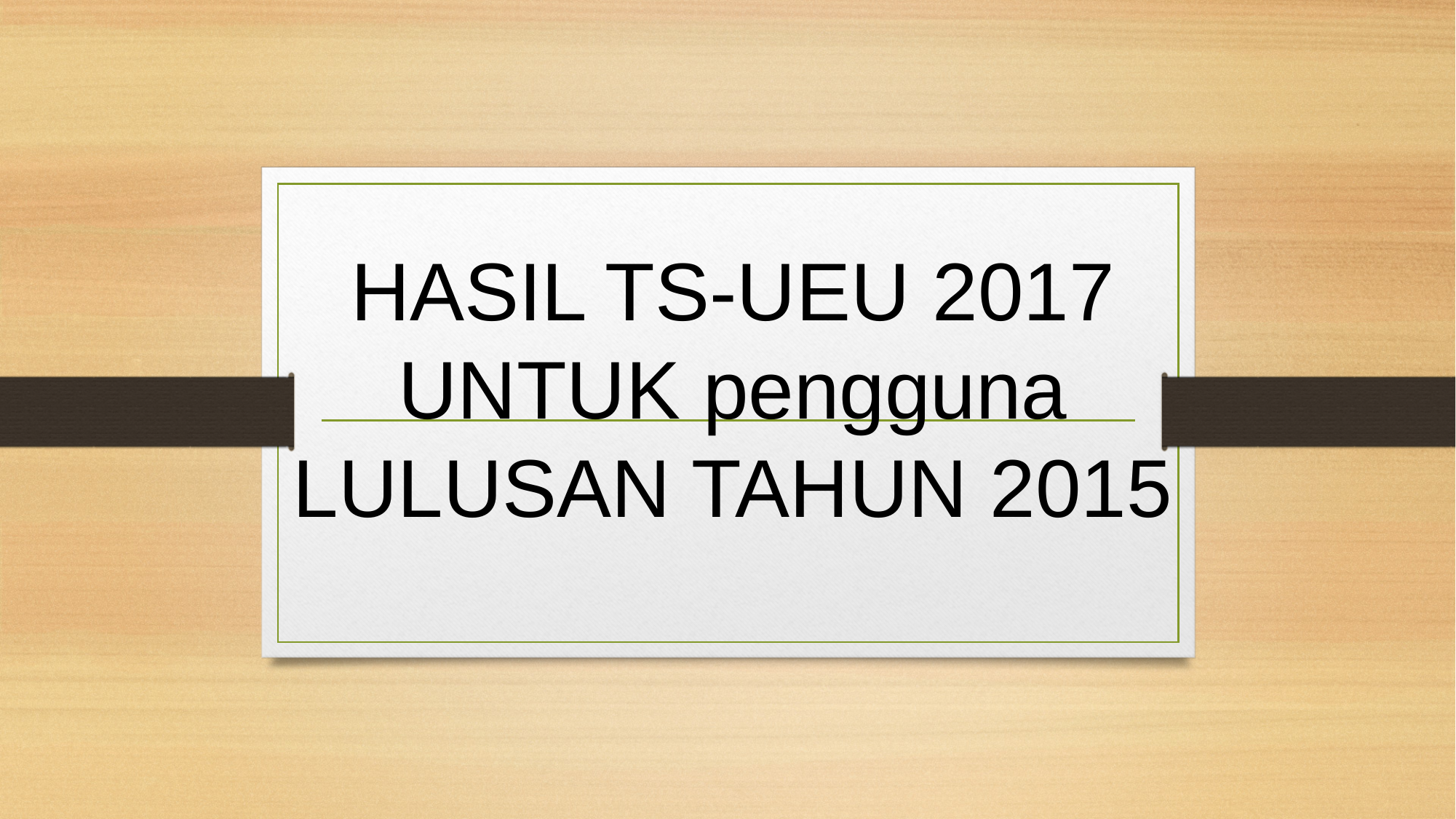

# HASIL TS-UEU 2017 UNTUK pengguna LULUSAN TAHUN 2015